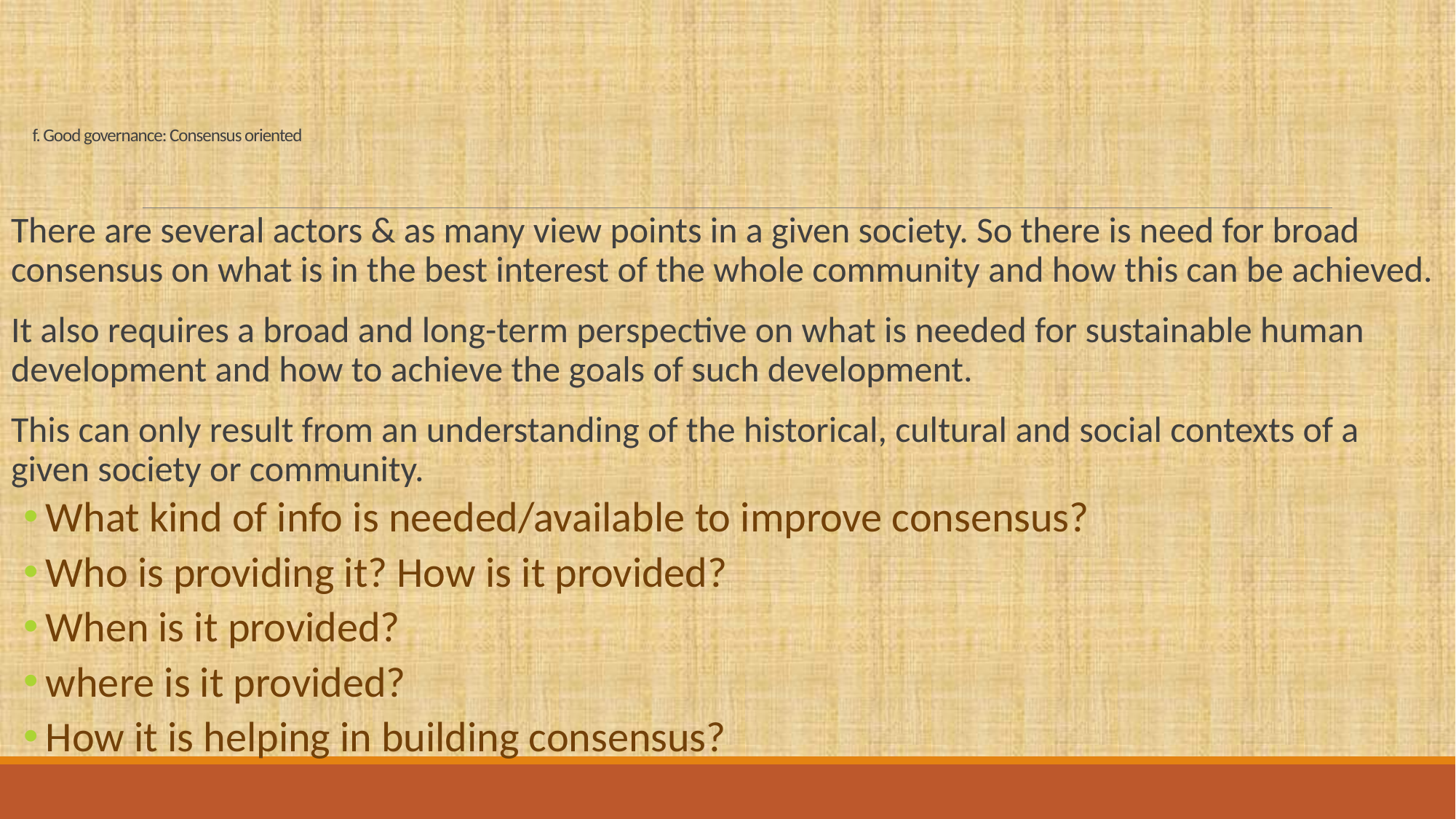

# f. Good governance: Consensus oriented
There are several actors & as many view points in a given society. So there is need for broad consensus on what is in the best interest of the whole community and how this can be achieved.
It also requires a broad and long-term perspective on what is needed for sustainable human development and how to achieve the goals of such development.
This can only result from an understanding of the historical, cultural and social contexts of a given society or community.
What kind of info is needed/available to improve consensus?
Who is providing it? How is it provided?
When is it provided?
where is it provided?
How it is helping in building consensus?